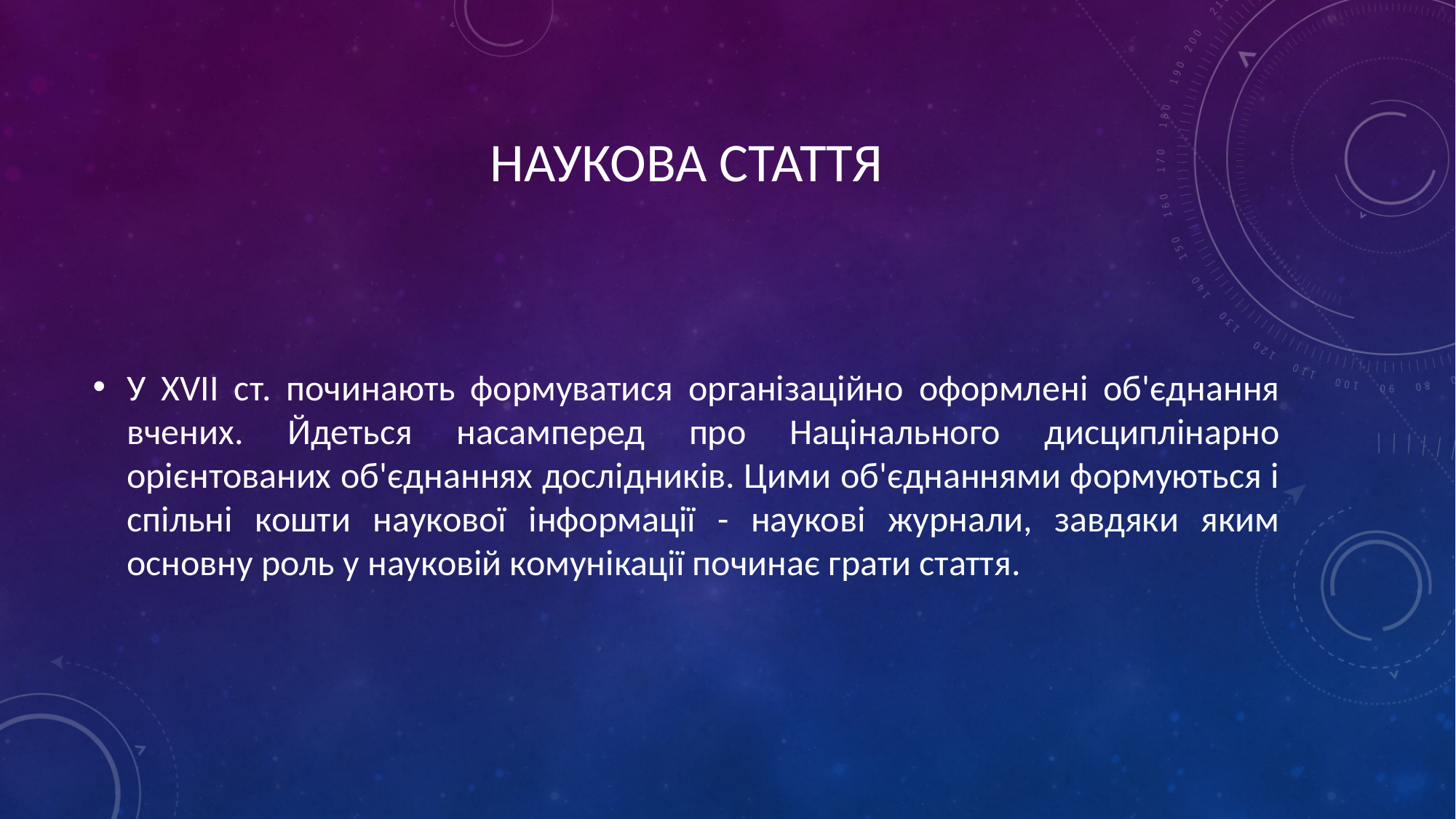

# Наукова стаття
У XVII ст. починають формуватися організаційно оформлені об'єднання вчених. Йдеться насамперед про Націнального дисциплінарно орієнтованих об'єднаннях дослідників. Цими об'єднаннями формуються і спільні кошти наукової інформації - наукові журнали, завдяки яким основну роль у науковій комунікації починає грати стаття.